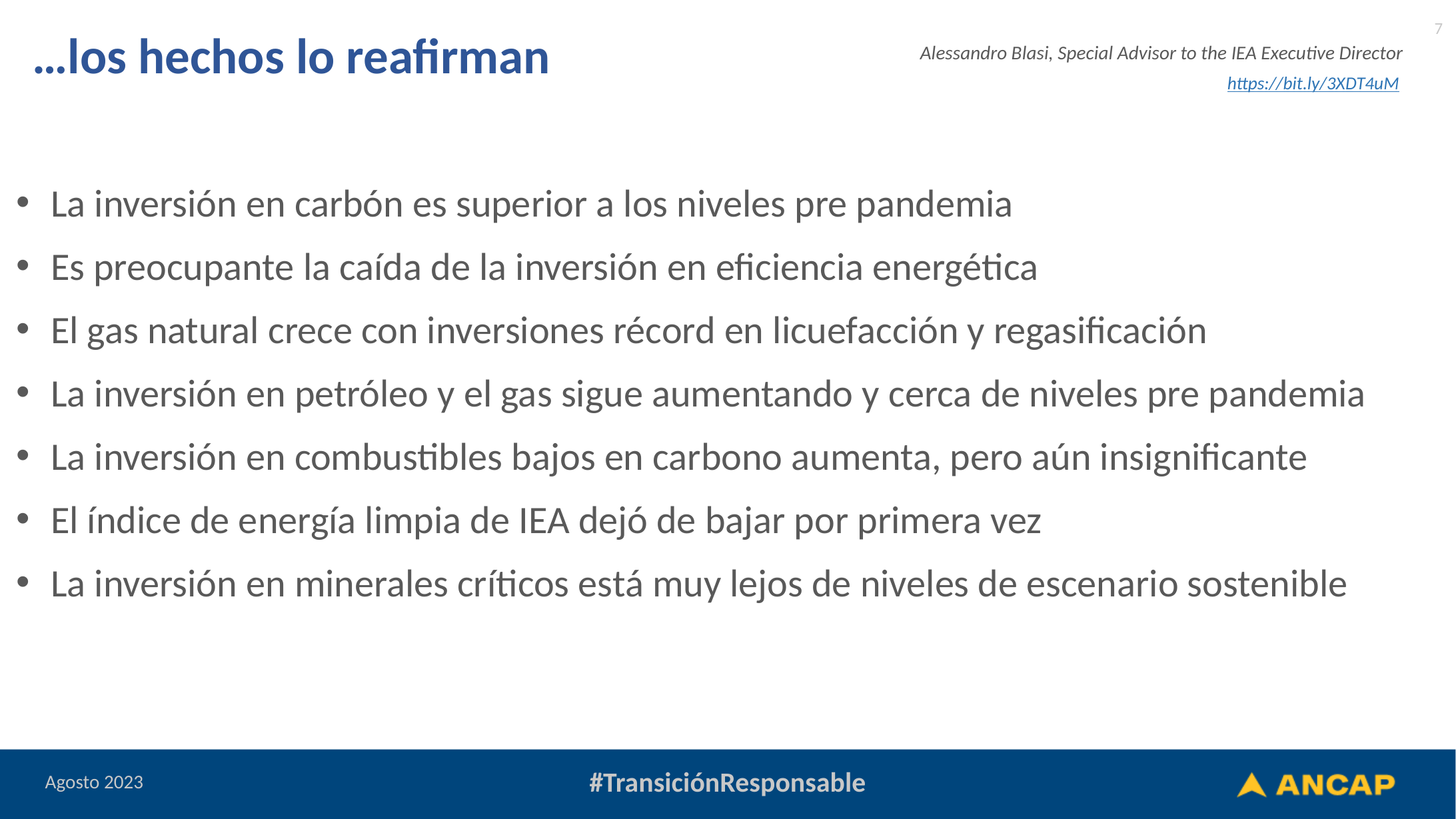

7
…los hechos lo reafirman
Alessandro Blasi, Special Advisor to the IEA Executive Director
https://bit.ly/3XDT4uM
La inversión en carbón es superior a los niveles pre pandemia
Es preocupante la caída de la inversión en eficiencia energética
El gas natural crece con inversiones récord en licuefacción y regasificación
La inversión en petróleo y el gas sigue aumentando y cerca de niveles pre pandemia
La inversión en combustibles bajos en carbono aumenta, pero aún insignificante
El índice de energía limpia de IEA dejó de bajar por primera vez
La inversión en minerales críticos está muy lejos de niveles de escenario sostenible
Agosto 2023
#TransiciónResponsable